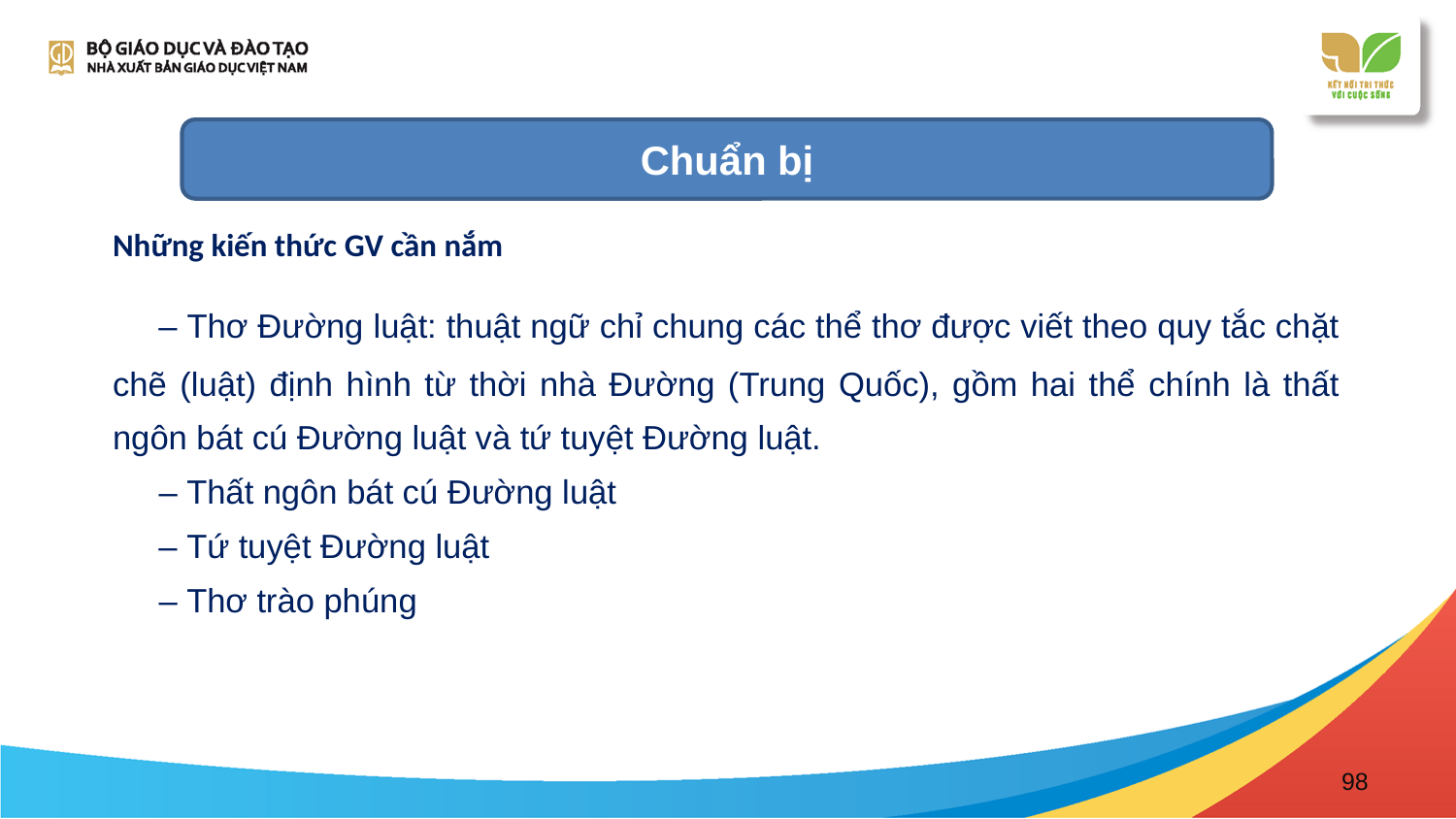

Chuẩn bị
Những kiến thức GV cần nắm
   – Thơ Đường luật: thuật ngữ chỉ chung các thể thơ được viết theo quy tắc chặt chẽ (luật) định hình từ thời nhà Đường (Trung Quốc), gồm hai thể chính là thất ngôn bát cú Đường luật và tứ tuyệt Đường luật.
     – Thất ngôn bát cú Đường luật
     – Tứ tuyệt Đường luật
     – Thơ trào phúng

98